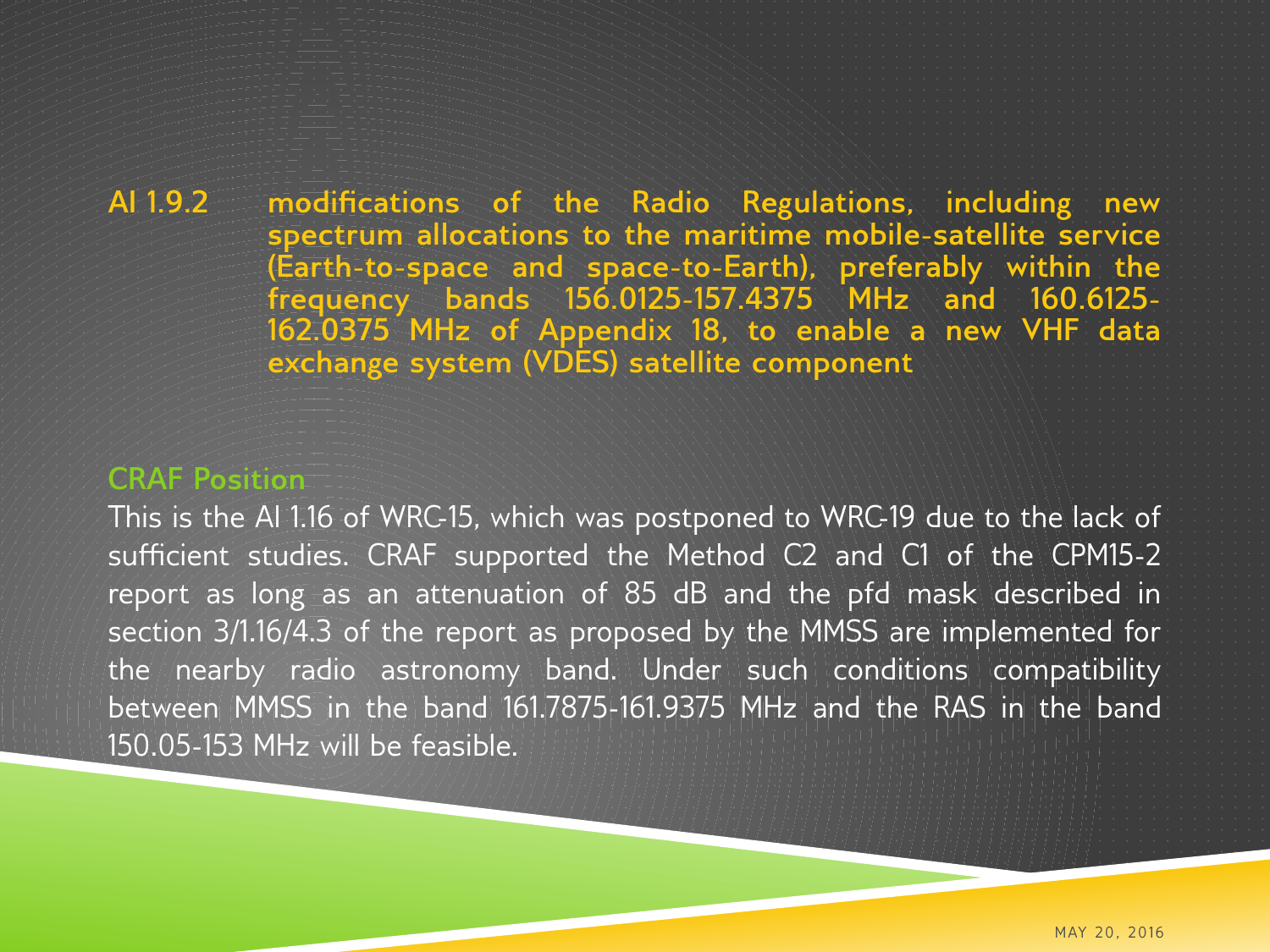

| AI 1.9.2 | modifications of the Radio Regulations, including new spectrum allocations to the maritime mobile-satellite service (Earth-to-space and space-to-Earth), preferably within the frequency bands 156.0125-157.4375 MHz and 160.6125-162.0375 MHz of Appendix 18, to enable a new VHF data exchange system (VDES) satellite component |
| --- | --- |
CRAF Position
This is the AI 1.16 of WRC-15, which was postponed to WRC-19 due to the lack of sufficient studies. CRAF supported the Method C2 and C1 of the CPM15-2 report as long as an attenuation of 85 dB and the pfd mask described in section 3/1.16/4.3 of the report as proposed by the MMSS are implemented for the nearby radio astronomy band. Under such conditions compatibility between MMSS in the band 161.7875-161.9375 MHz and the RAS in the band 150.05-153 MHz will be feasible.
May 20, 2016